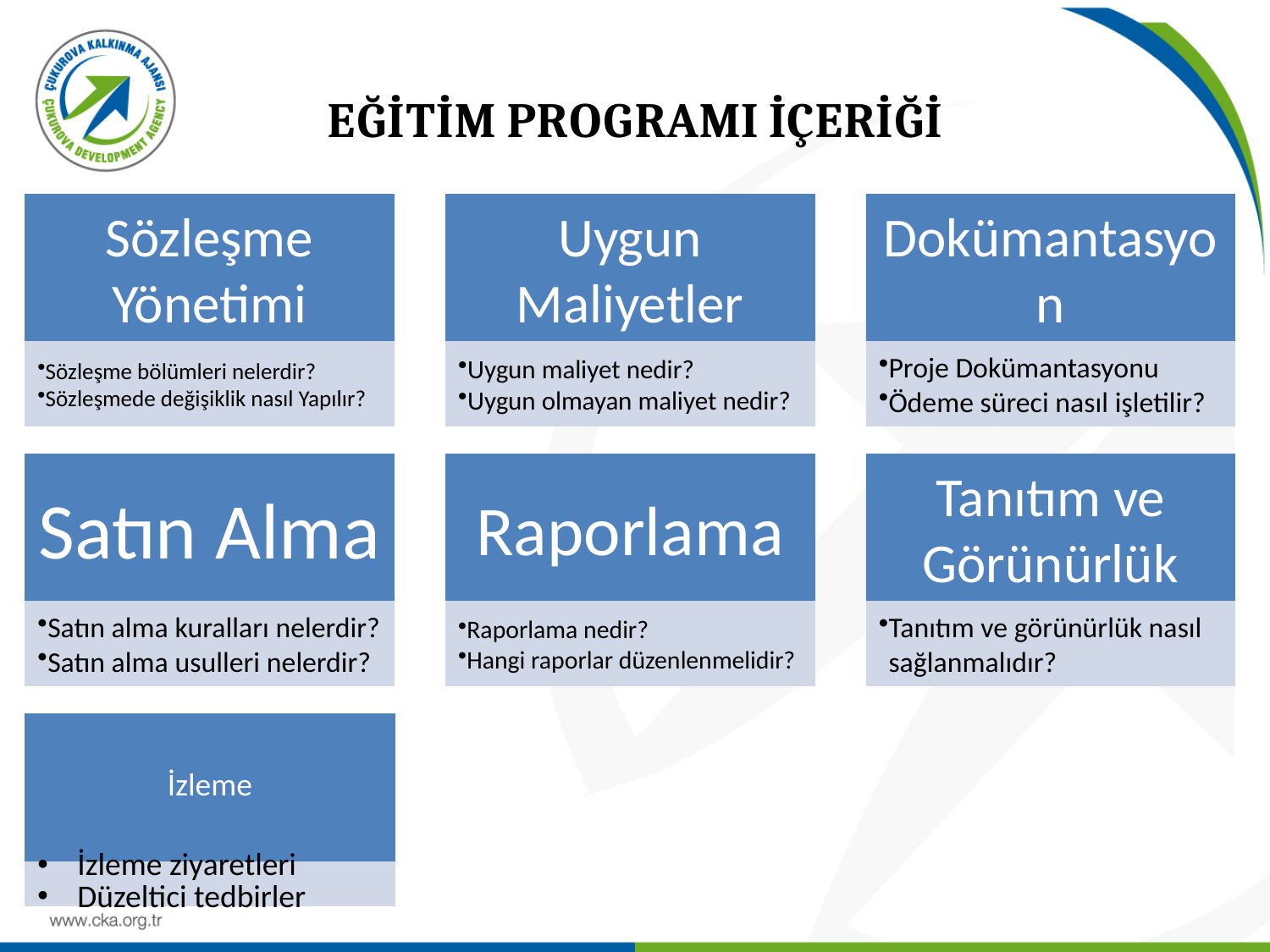

# EĞİTİM PROGRAMI İÇERİĞİ
Sözleşme Yönetimi
Sözleşme bölümleri nelerdir?
Sözleşmede değişiklik nasıl Yapılır?
Uygun Maliyetler
Uygun maliyet nedir?
Uygun olmayan maliyet nedir?
Dokümantasyon
Proje Dokümantasyonu
Ödeme süreci nasıl işletilir?
Satın Alma
Satın alma kuralları nelerdir?
Satın alma usulleri nelerdir?
Raporlama
Raporlama nedir?
Hangi raporlar düzenlenmelidir?
Tanıtım ve Görünürlük
Tanıtım ve görünürlük nasıl sağlanmalıdır?
İzleme
İzleme ziyaretleri
Düzeltici tedbirler